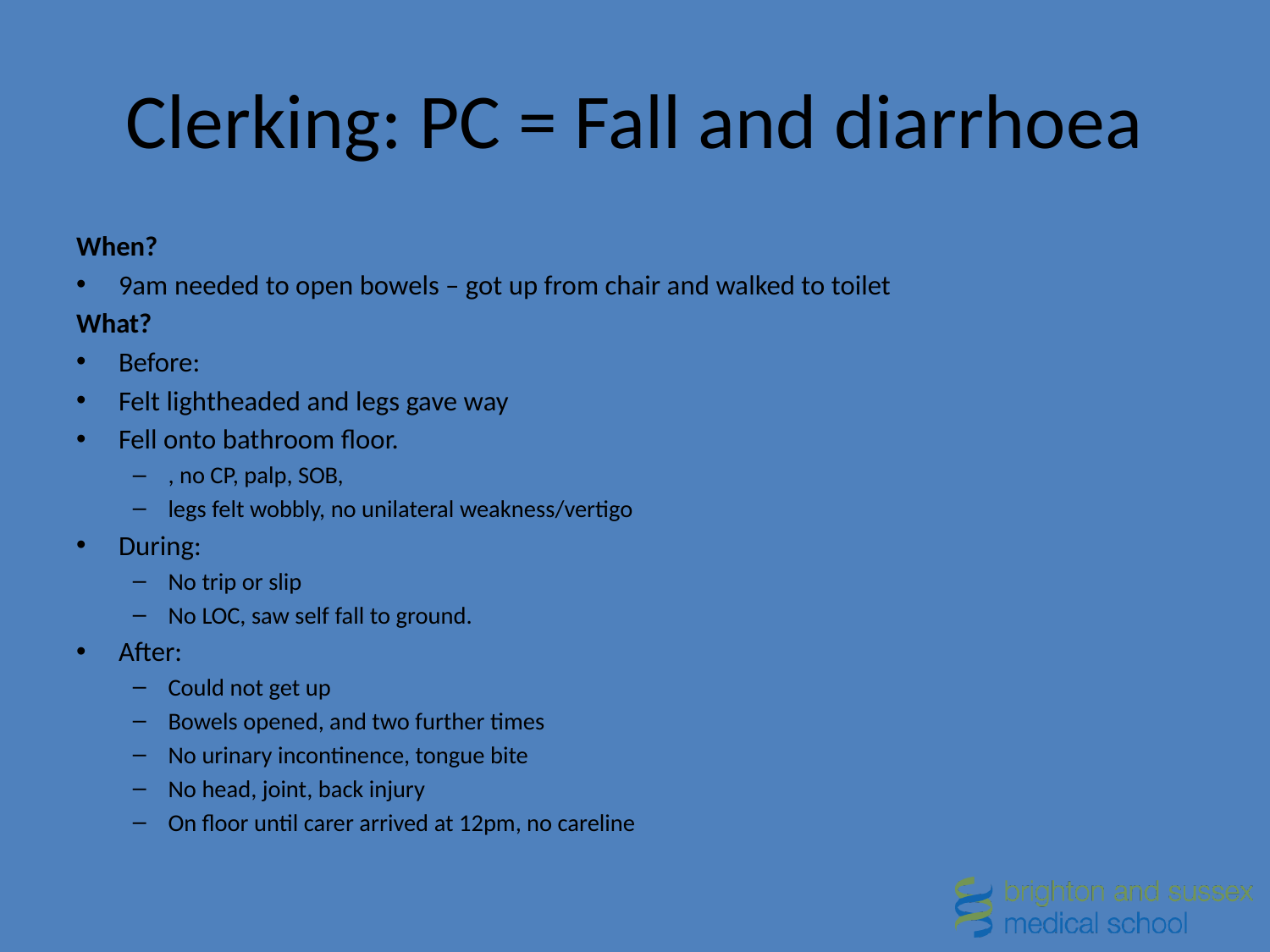

# Clerking: PC = Fall and diarrhoea
When?
9am needed to open bowels – got up from chair and walked to toilet
What?
Before:
Felt lightheaded and legs gave way
Fell onto bathroom floor.
, no CP, palp, SOB,
legs felt wobbly, no unilateral weakness/vertigo
During:
No trip or slip
No LOC, saw self fall to ground.
After:
Could not get up
Bowels opened, and two further times
No urinary incontinence, tongue bite
No head, joint, back injury
On floor until carer arrived at 12pm, no careline